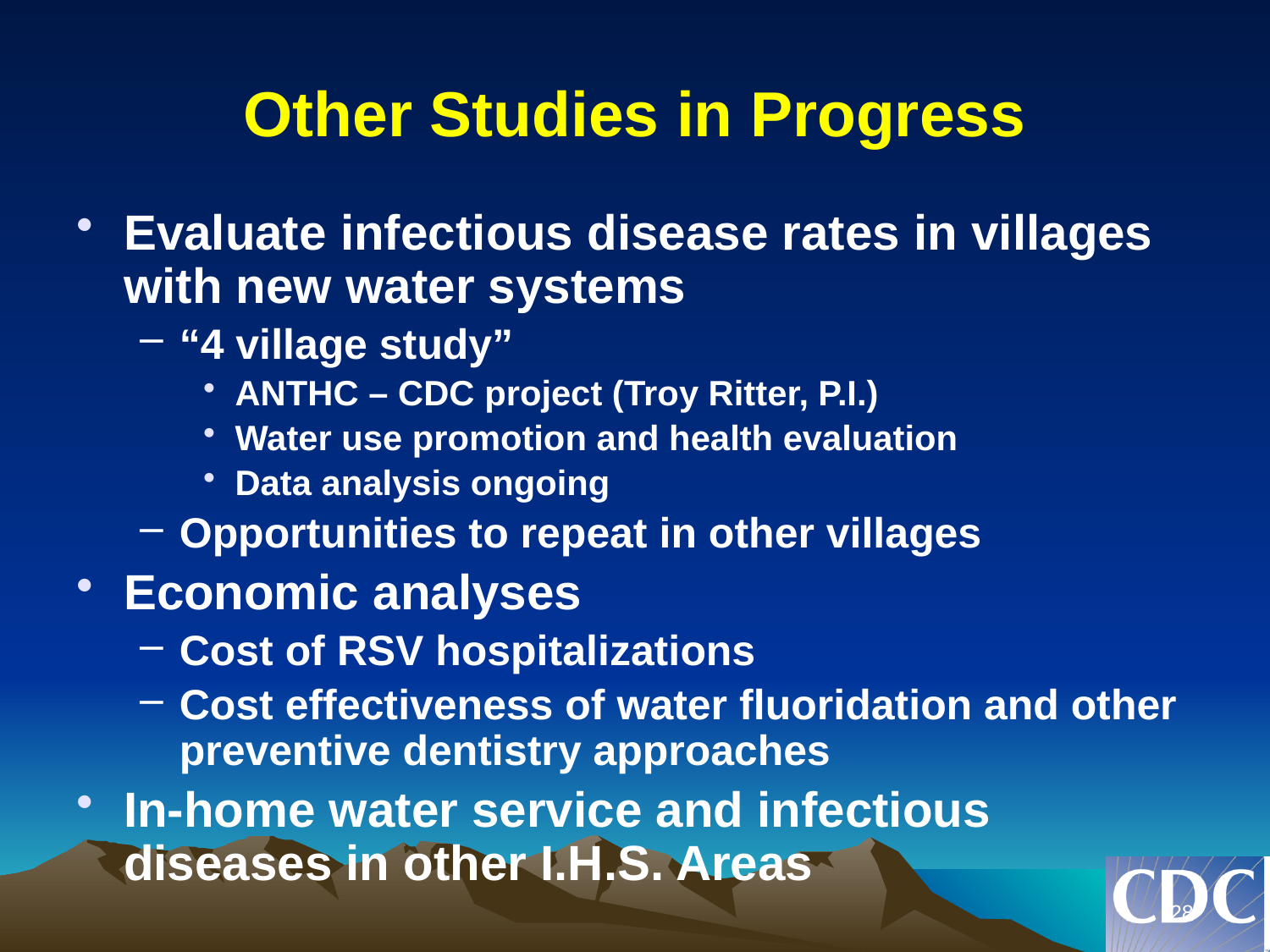

# Other Studies in Progress
Evaluate infectious disease rates in villages with new water systems
“4 village study”
ANTHC – CDC project (Troy Ritter, P.I.)
Water use promotion and health evaluation
Data analysis ongoing
Opportunities to repeat in other villages
Economic analyses
Cost of RSV hospitalizations
Cost effectiveness of water fluoridation and other preventive dentistry approaches
In-home water service and infectious diseases in other I.H.S. Areas
28